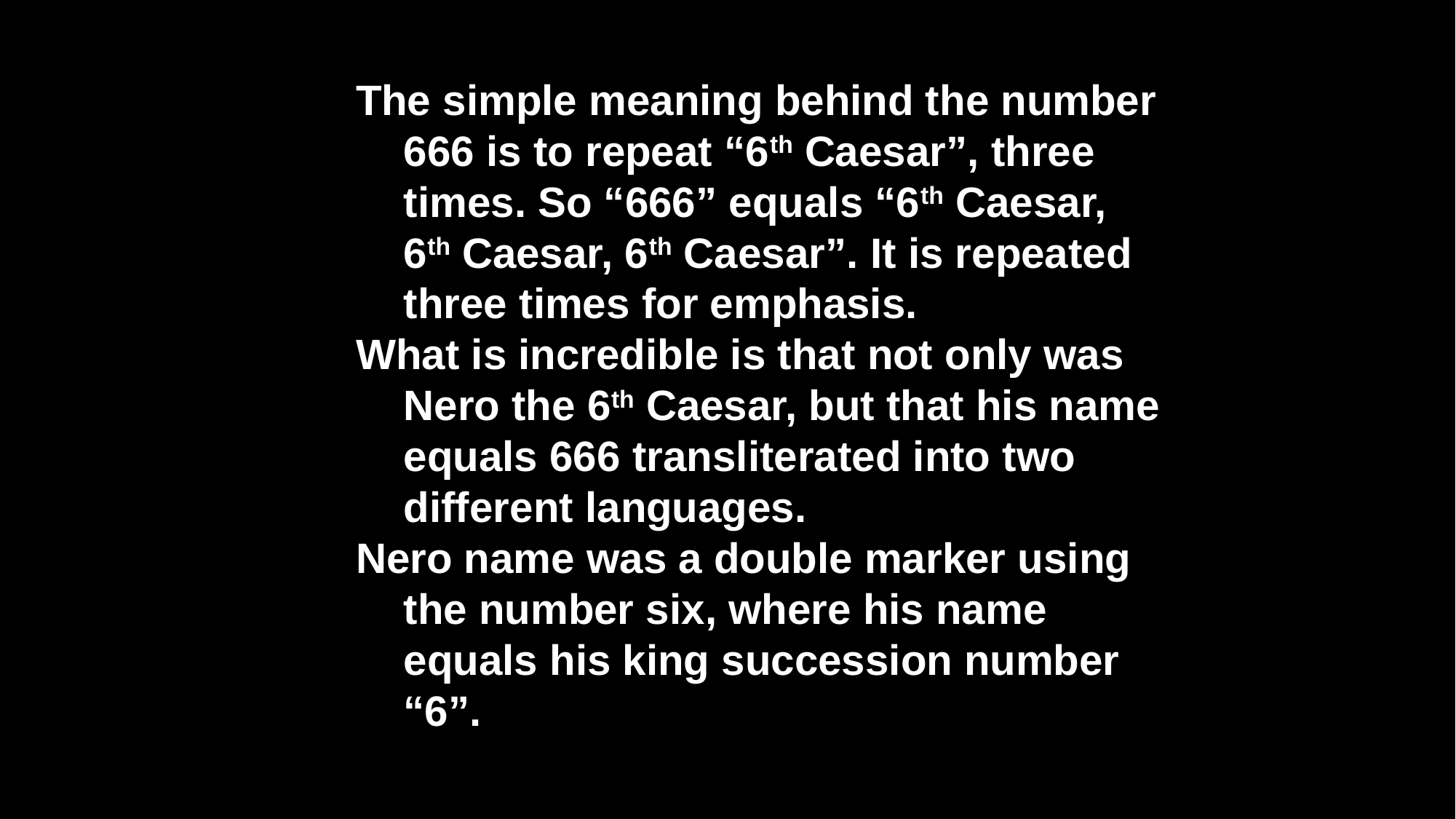

The simple meaning behind the number 666 is to repeat “6th Caesar”, three times. So “666” equals “6th Caesar, 6th Caesar, 6th Caesar”. It is repeated three times for emphasis.
What is incredible is that not only was Nero the 6th Caesar, but that his name equals 666 transliterated into two different languages.
Nero name was a double marker using the number six, where his name equals his king succession number “6”.

“